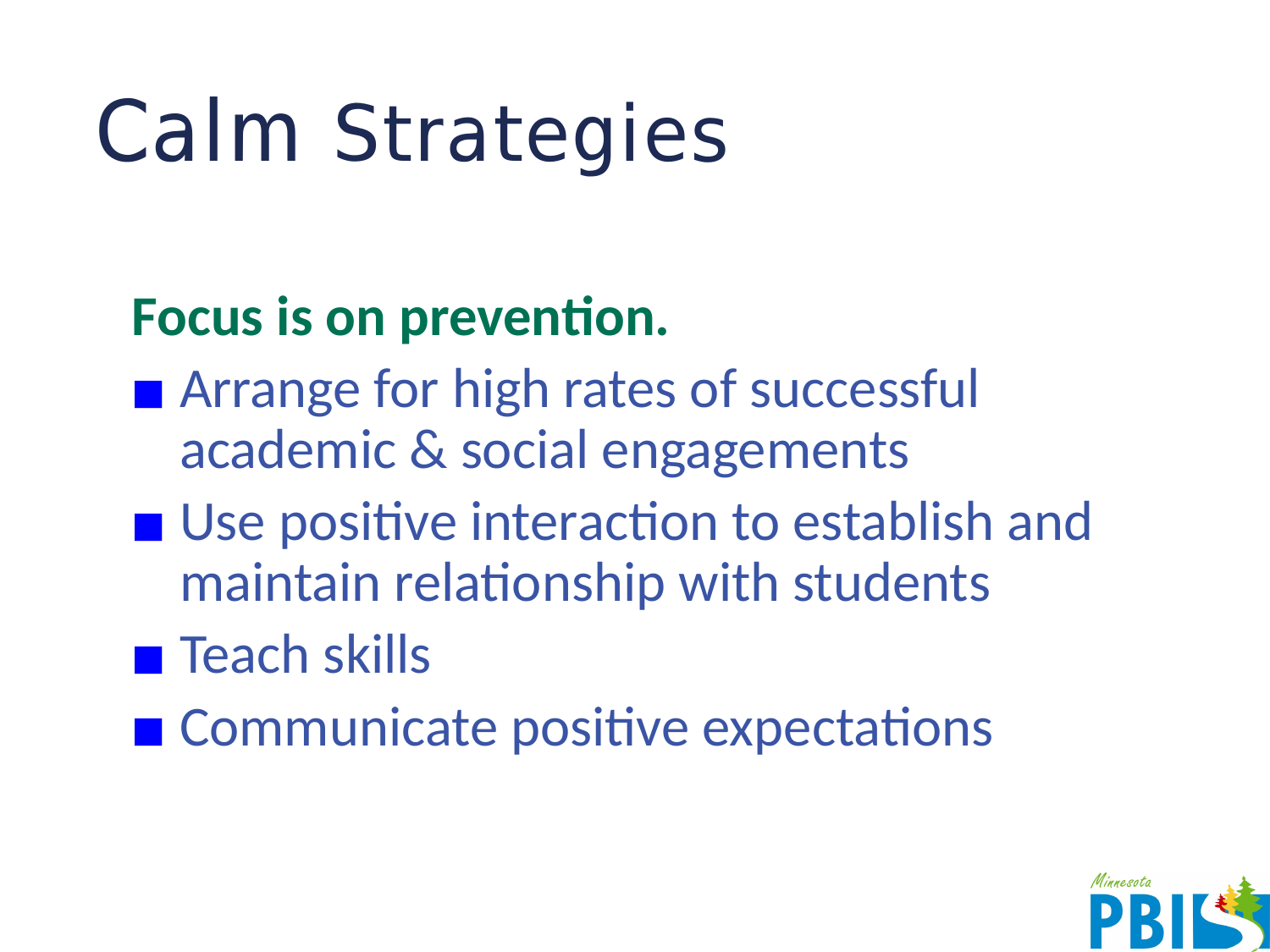

# Calm Strategies
Focus is on prevention.
Arrange for high rates of successful academic & social engagements
Use positive interaction to establish and maintain relationship with students
Teach skills
Communicate positive expectations